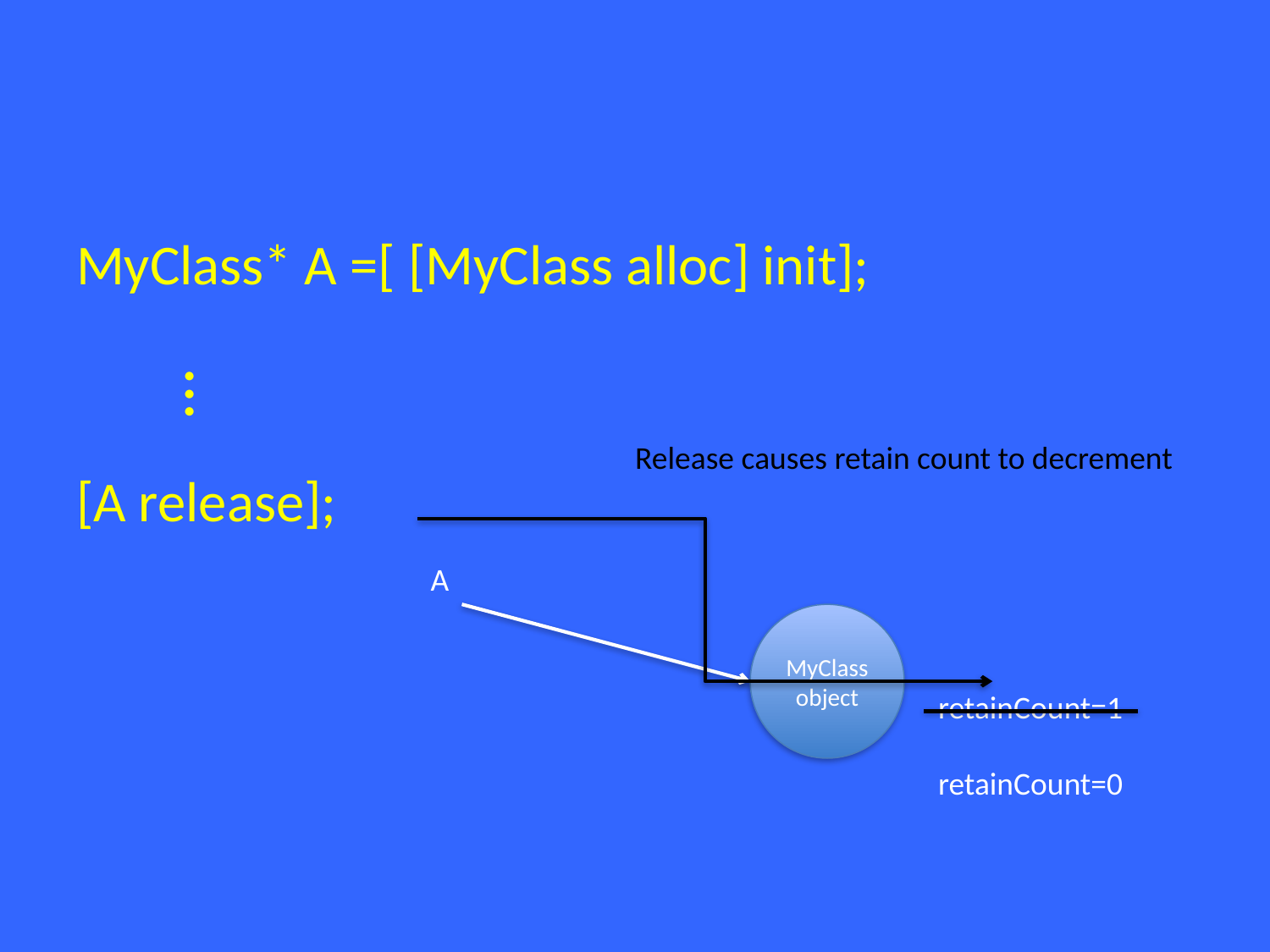

MyClass* A =[ [MyClass alloc] init];

[A release];

…
Release causes retain count to decrement
A
MyClass
object
retainCount=1
retainCount=0